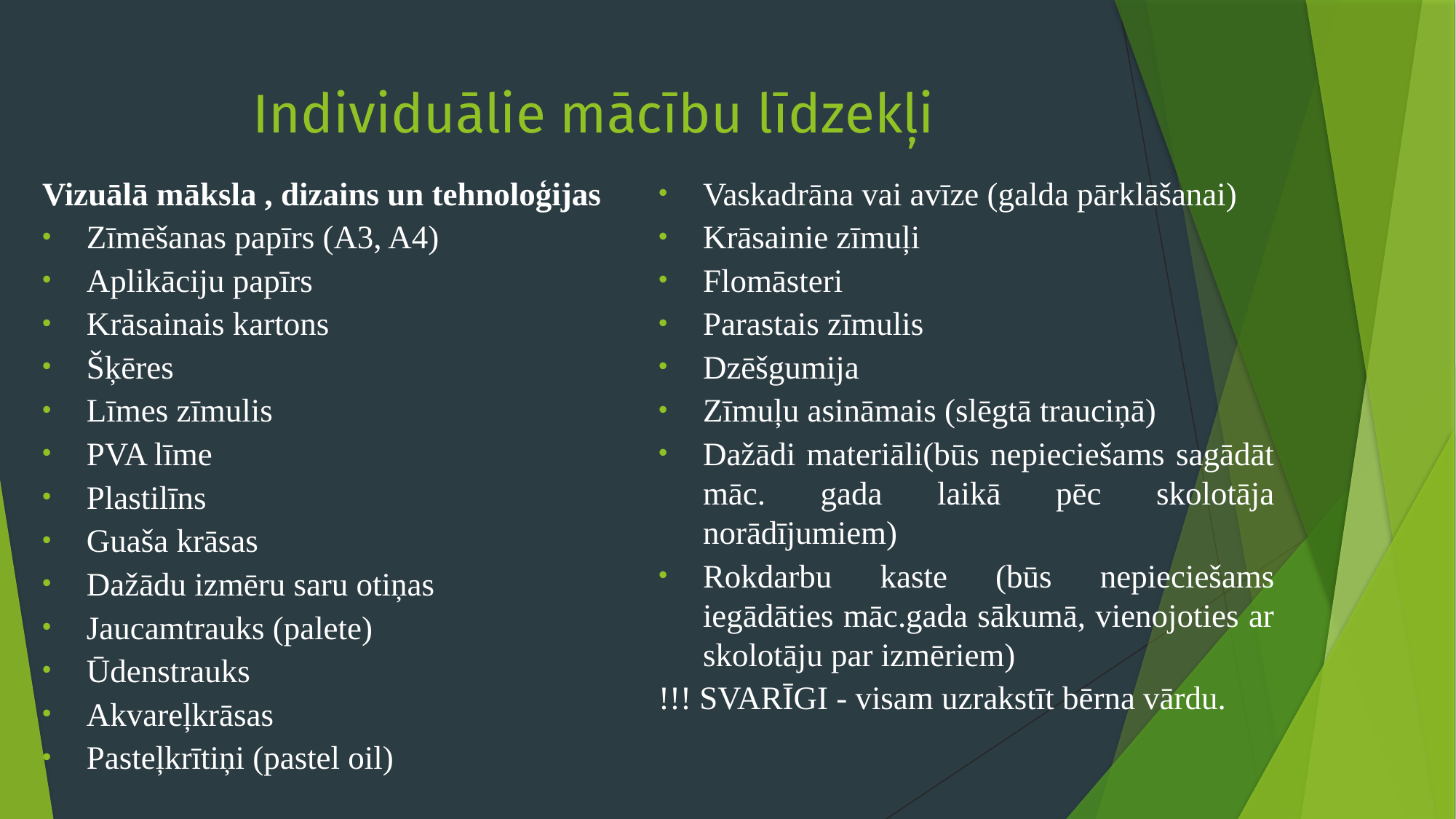

# Individuālie mācību līdzekļi
Vizuālā māksla , dizains un tehnoloģijas
Zīmēšanas papīrs (A3, A4)
Aplikāciju papīrs
Krāsainais kartons
Šķēres
Līmes zīmulis
PVA līme
Plastilīns
Guaša krāsas
Dažādu izmēru saru otiņas
Jaucamtrauks (palete)
Ūdenstrauks
Akvareļkrāsas
Pasteļkrītiņi (pastel oil)
Vaskadrāna vai avīze (galda pārklāšanai)
Krāsainie zīmuļi
Flomāsteri
Parastais zīmulis
Dzēšgumija
Zīmuļu asināmais (slēgtā trauciņā)
Dažādi materiāli(būs nepieciešams sagādāt māc. gada laikā pēc skolotāja norādījumiem)
Rokdarbu kaste (būs nepieciešams iegādāties māc.gada sākumā, vienojoties ar skolotāju par izmēriem)
!!! SVARĪGI - visam uzrakstīt bērna vārdu.